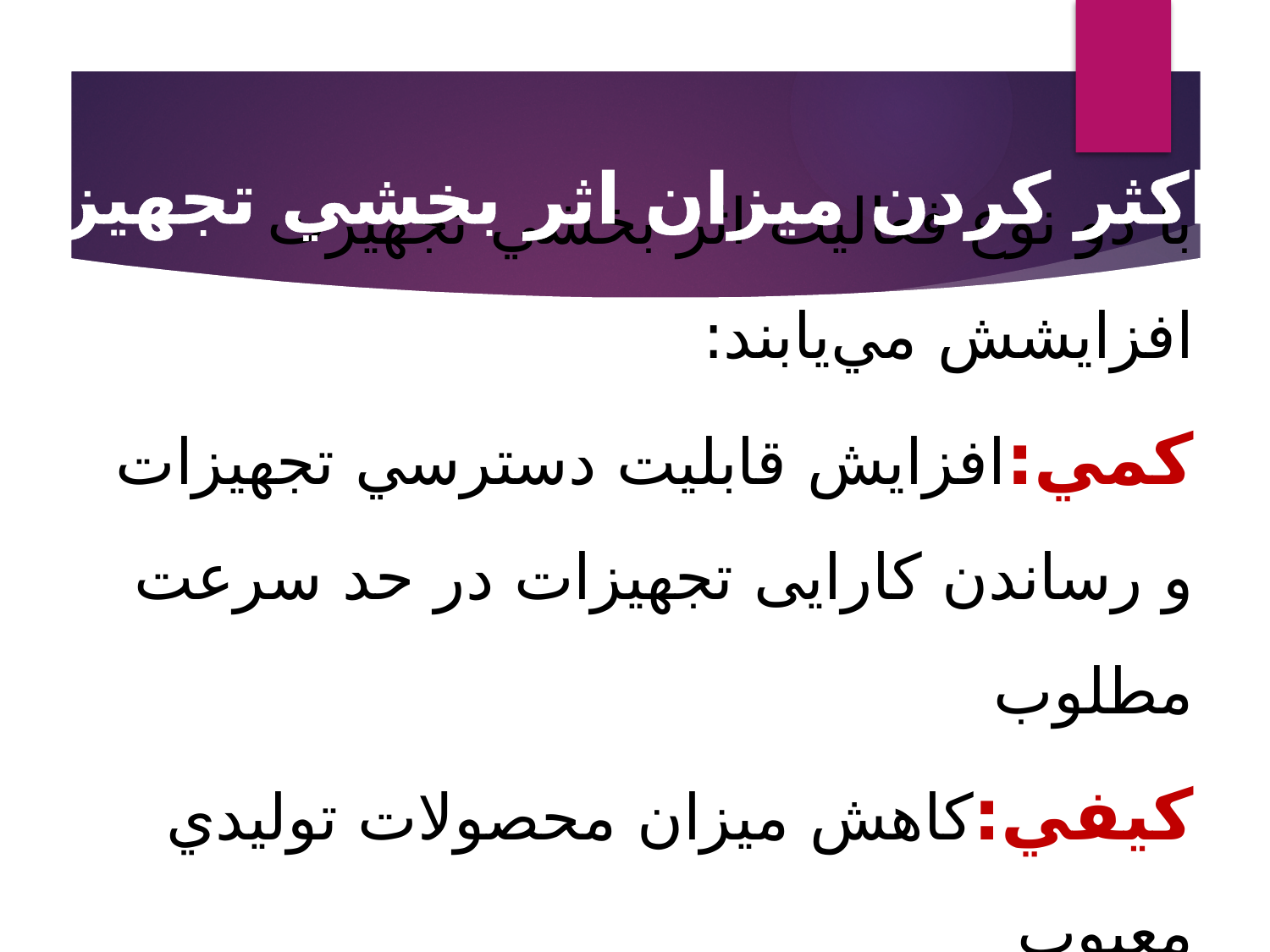

حداکثر کردن ميزان اثر بخشي تجهيزات
# با دو نوع فعاليت اثر بخشي تجهيزت افزايشش مي‌يابند: کمي:افزايش قابليت دسترسي تجهيزات و رساندن کارایی تجهيزات در حد سرعت مطلوب کيفي:کاهش ميزان محصولات توليدي معيوب